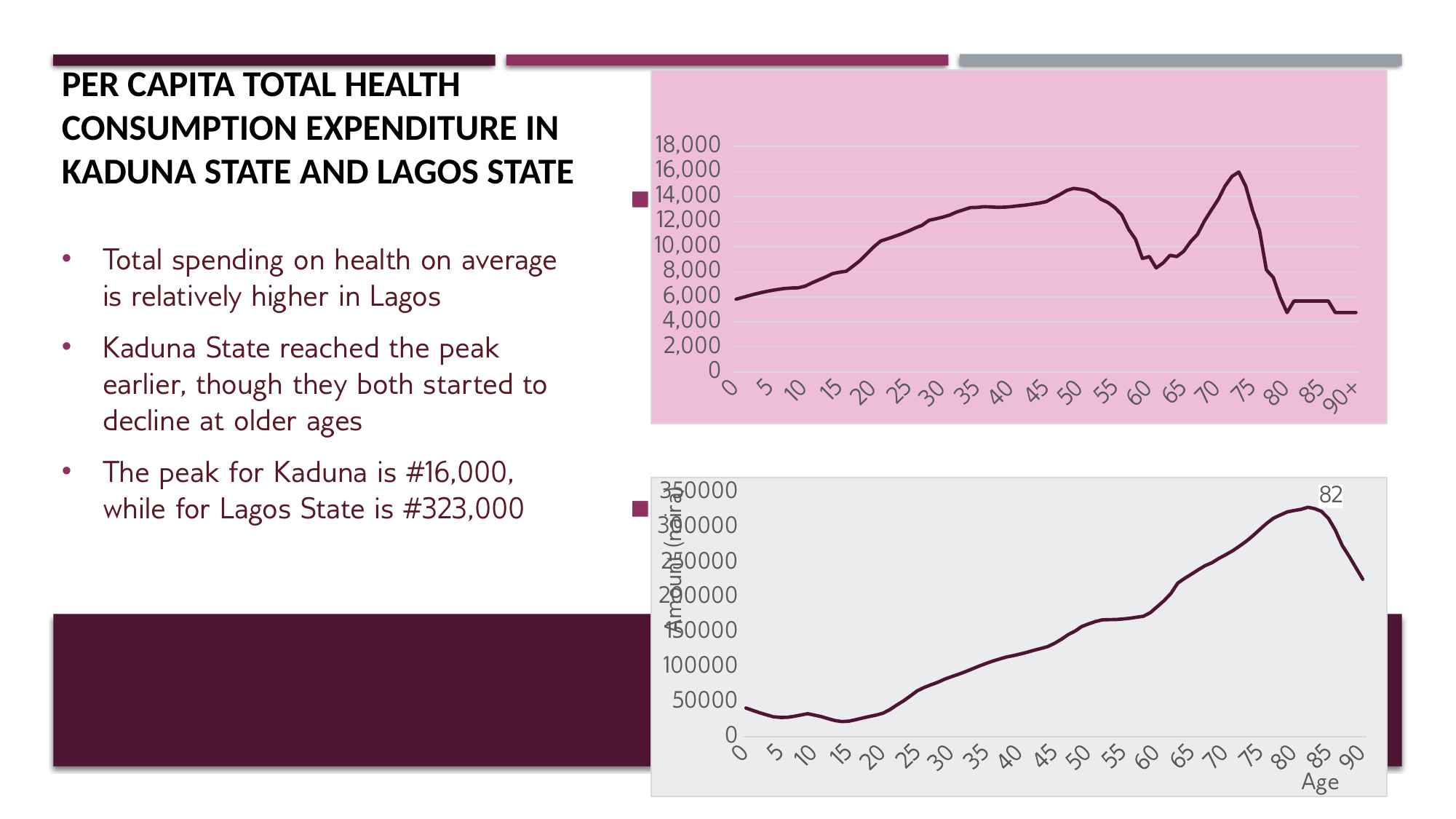

Kaduna State

Lagos State
# Per Capita Total Health Consumption Expenditure in Kaduna State and Lagos State

### Chart

| Category | Private Health |
|---|---|
| 0 | 5815.467800901157 |
| 1 | 5965.22550346641 |
| 2 | 6114.983206031626 |
| 3 | 6252.767880159928 |
| 4 | 6379.688712723806 |
| 5 | 6488.336322197631 |
| 6 | 6582.56724544191 |
| 7 | 6659.653346819701 |
| 8 | 6702.313410144841 |
| 9 | 6716.273469986264 |
| 10 | 6849.639350870641 |
| 11 | 7107.139695899934 |
| 12 | 7346.875495234597 |
| 13 | 7578.121545629264 |
| 14 | 7844.580357291233 |
| 15 | 7963.189966976582 |
| 16 | 8040.979773703133 |
| 17 | 8456.017482127447 |
| 18 | 8886.215085354863 |
| 19 | 9443.138354959414 |
| 20 | 9991.038425842267 |
| 21 | 10452.76442024731 |
| 22 | 10625.27909899575 |
| 23 | 10813.7201948843 |
| 24 | 11010.81713996395 |
| 25 | 11236.21426299347 |
| 26 | 11486.31436689485 |
| 27 | 11701.48585432863 |
| 28 | 12098.75517159945 |
| 29 | 12217.45274179258 |
| 30 | 12348.47774181735 |
| 31 | 12514.6998746737 |
| 32 | 12751.95777178578 |
| 33 | 12929.89132778754 |
| 34 | 13106.55063526327 |
| 35 | 13129.64235065233 |
| 36 | 13184.6390116509 |
| 37 | 13161.11464225596 |
| 38 | 13134.47120999357 |
| 39 | 13148.46785698598 |
| 40 | 13189.56857077624 |
| 41 | 13258.41166746237 |
| 42 | 13310.29757072075 |
| 43 | 13387.4542824117 |
| 44 | 13468.70609467844 |
| 45 | 13577.9237747968 |
| 46 | 13869.55314788631 |
| 47 | 14146.19186087382 |
| 48 | 14474.5399309915 |
| 49 | 14640.11491973348 |
| 50 | 14573.78767940209 |
| 51 | 14471.80144483516 |
| 52 | 14210.9604010964 |
| 53 | 13766.99222736465 |
| 54 | 13514.25606891198 |
| 55 | 13106.9667894125 |
| 56 | 12527.92147065183 |
| 57 | 11381.29266975532 |
| 58 | 10586.6483351106 |
| 59 | 9055.210796476464 |
| 60 | 9206.84160112476 |
| 61 | 8302.67745308348 |
| 62 | 8696.313777039337 |
| 63 | 9307.82423870557 |
| 64 | 9211.296157244193 |
| 65 | 9629.368857655569 |
| 66 | 10396.00300168463 |
| 67 | 10981.40435134053 |
| 68 | 12038.44220772978 |
| 69 | 12904.28588833743 |
| 70 | 13751.0334076598 |
| 71 | 14825.10026343443 |
| 72 | 15598.46635591976 |
| 73 | 15944.94896072601 |
| 74 | 14818.79917772523 |
| 75 | 12882.03269702957 |
| 76 | 11301.27412536303 |
| 77 | 8145.331044426598 |
| 78 | 7545.89883785961 |
| 79 | 5957.041187079688 |
| 80 | 4747.329309899348 |
| 81 | 5661.888227478656 |
| 82 | 5661.888227478658 |
| 83 | 5661.888227478655 |
| 84 | 5661.888227478658 |
| 85 | 5661.888227478658 |
| 86 | 5661.888227478658 |
| 87 | 4747.329309899347 |
| 88 | 4747.329309899348 |
| 89 | 4747.329309899348 |
| 90+ | 4747.329309899347 |
Total spending on health on average is relatively higher in Lagos
Kaduna State reached the peak earlier, though they both started to decline at older ages
The peak for Kaduna is #16,000, while for Lagos State is #323,000

### Chart

| Category | total health expenditure |
|---|---|
| 0 | 41337.05550622698 |
| 1 | 37984.2631706071 |
| 2 | 34631.47083498751 |
| 3 | 31624.35007354062 |
| 4 | 28897.782727116723 |
| 5 | 27927.056407837095 |
| 6 | 27954.721263639887 |
| 7 | 29499.101707686405 |
| 8 | 31431.329661248623 |
| 9 | 33246.82978091241 |
| 10 | 31198.454833738884 |
| 11 | 29062.503606587725 |
| 12 | 26088.719178872077 |
| 13 | 23461.1866143256 |
| 14 | 21906.900791164036 |
| 15 | 22516.913892266675 |
| 16 | 24610.80639325742 |
| 17 | 27017.071423669226 |
| 18 | 29221.504714092225 |
| 19 | 31280.20915774651 |
| 20 | 33932.002986415144 |
| 21 | 39046.68760905291 |
| 22 | 45587.17915658446 |
| 23 | 51699.55159215393 |
| 24 | 58690.93323170255 |
| 25 | 66051.981323032 |
| 26 | 70834.86311824496 |
| 27 | 74654.46818177788 |
| 28 | 78222.95796665043 |
| 29 | 82769.58580762378 |
| 30 | 86345.13505265968 |
| 31 | 89655.46455509675 |
| 32 | 93325.08935025762 |
| 33 | 97360.53619166264 |
| 34 | 101425.46409199412 |
| 35 | 105066.37865639153 |
| 36 | 108515.67785058514 |
| 37 | 111519.16204045381 |
| 38 | 114429.94410452787 |
| 39 | 116418.24353565644 |
| 40 | 118754.18934579242 |
| 41 | 121232.15345436016 |
| 42 | 124003.43569246413 |
| 43 | 126593.70327291651 |
| 44 | 129253.23954892957 |
| 45 | 133959.11364604463 |
| 46 | 139745.00453336674 |
| 47 | 146407.34478999028 |
| 48 | 151473.7675257972 |
| 49 | 158057.15980076202 |
| 50 | 161955.64061979938 |
| 51 | 165260.53155388453 |
| 52 | 167663.76570301052 |
| 53 | 167989.7096497855 |
| 54 | 168148.01364033064 |
| 55 | 168905.72767842346 |
| 56 | 169961.003305462 |
| 57 | 171401.66468099772 |
| 58 | 172925.47361034882 |
| 59 | 177997.94294579886 |
| 60 | 186512.32042424244 |
| 61 | 195068.2544888937 |
| 62 | 205411.53825032976 |
| 63 | 220216.84769301527 |
| 64 | 226987.34585720603 |
| 65 | 233065.90013699202 |
| 66 | 239402.7864693383 |
| 67 | 245347.10272092416 |
| 68 | 249495.089969757 |
| 69 | 255639.5443439868 |
| 70 | 260930.00695111303 |
| 71 | 266562.57247793046 |
| 72 | 273142.0053041265 |
| 73 | 280182.38035926654 |
| 74 | 288383.3352297312 |
| 75 | 297406.26923795324 |
| 76 | 306025.3828561532 |
| 77 | 313376.3311929714 |
| 78 | 318016.3425585318 |
| 79 | 322319.24725086766 |
| 80 | 324279.6501905713 |
| 81 | 326001.8444201972 |
| 82 | 328947.58695995045 |
| 83 | 326911.6471119681 |
| 84 | 322917.8220090816 |
| 85 | 312986.51368158654 |
| 86 | 296128.6259011867 |
| 87 | 274285.40556101425 |
| 88 | 258999.45830852326 |
| 89 | 242429.8594292091 |
| 90 | 225860.26054989494 |